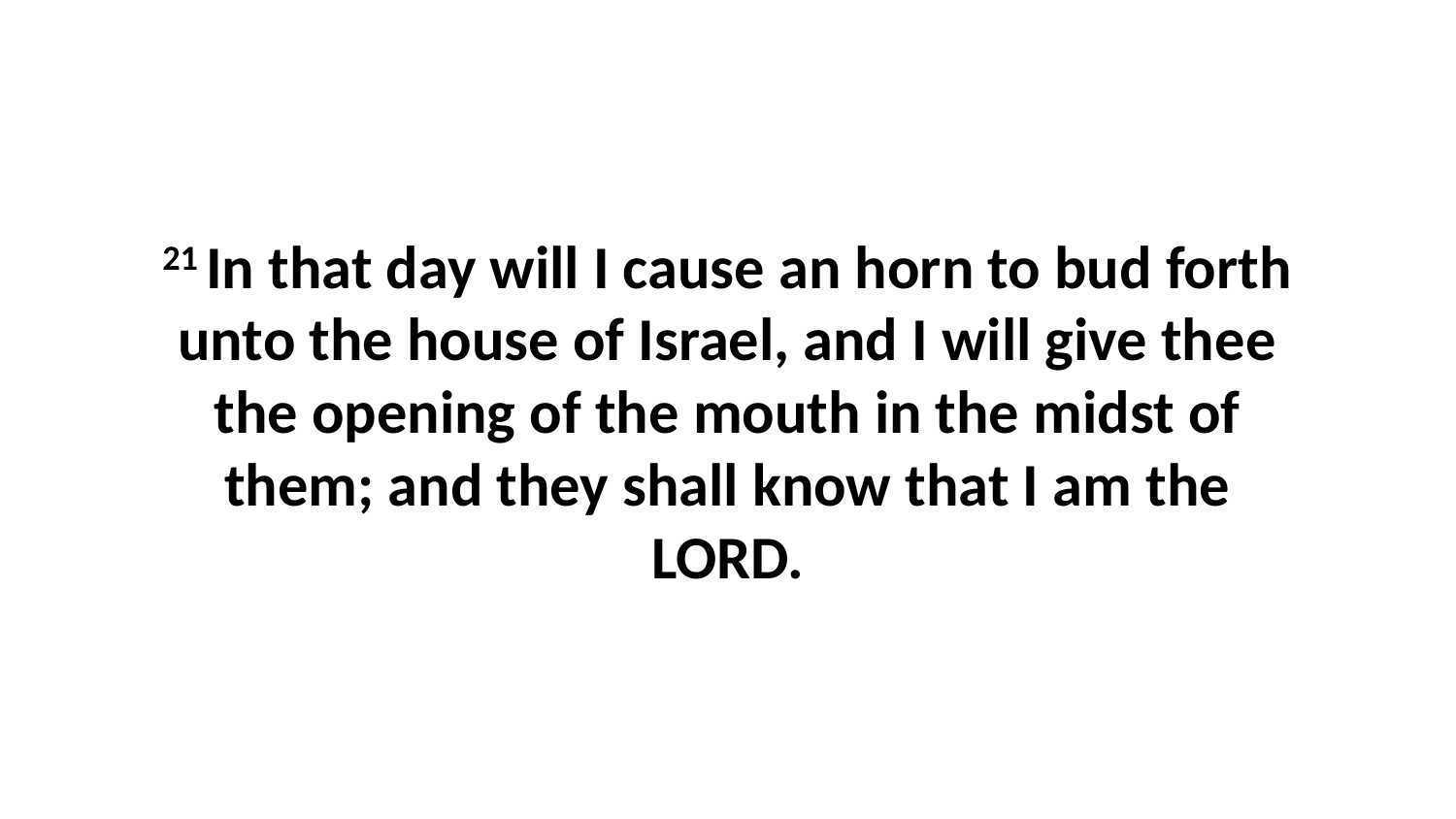

21 In that day will I cause an horn to bud forth unto the house of Israel, and I will give thee the opening of the mouth in the midst of them; and they shall know that I am the LORD.